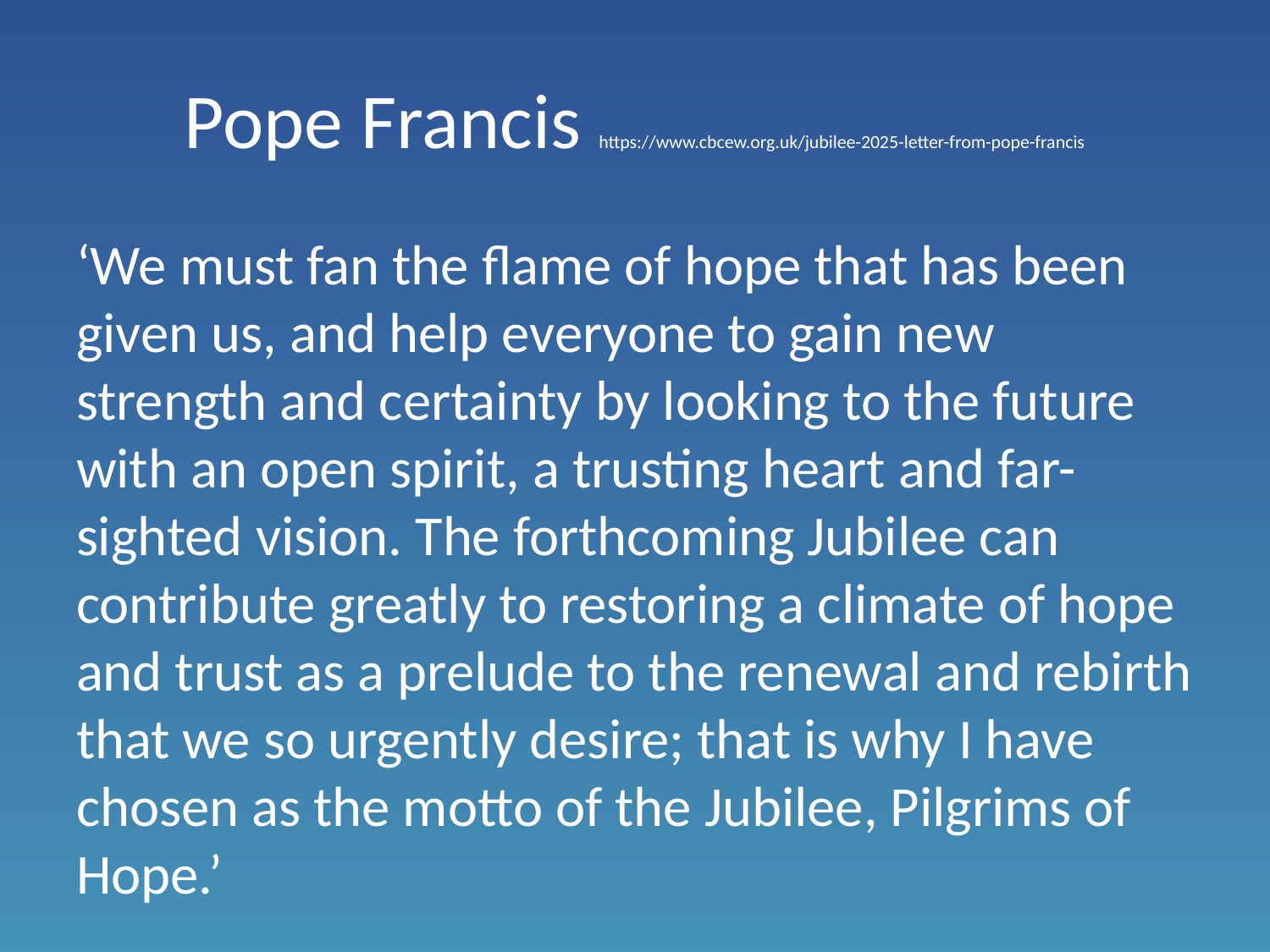

# Pope Francis https://www.cbcew.org.uk/jubilee-2025-letter-from-pope-francis
‘We must fan the flame of hope that has been given us, and help everyone to gain new strength and certainty by looking to the future with an open spirit, a trusting heart and far-sighted vision. The forthcoming Jubilee can contribute greatly to restoring a climate of hope and trust as a prelude to the renewal and rebirth that we so urgently desire; that is why I have chosen as the motto of the Jubilee, Pilgrims of Hope.’